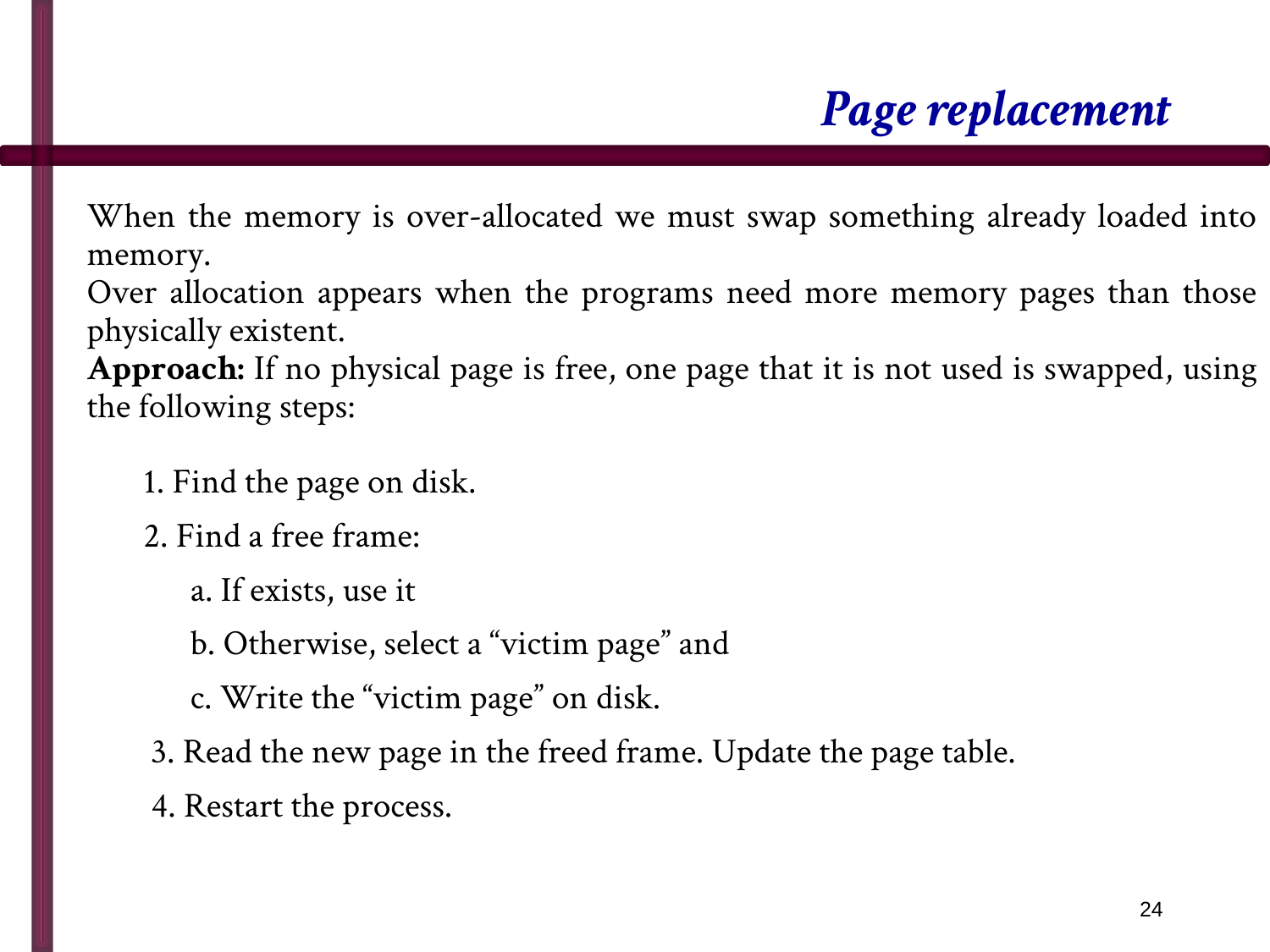

# Page replacement
When the memory is over-allocated we must swap something already loaded into memory.
Over allocation appears when the programs need more memory pages than those physically existent.
Approach: If no physical page is free, one page that it is not used is swapped, using the following steps:
1. Find the page on disk.
2. Find a free frame:
      a. If exists, use it
      b. Otherwise, select a “victim page” and
      c. Write the “victim page” on disk.
 3. Read the new page in the freed frame. Update the page table.
 4. Restart the process.